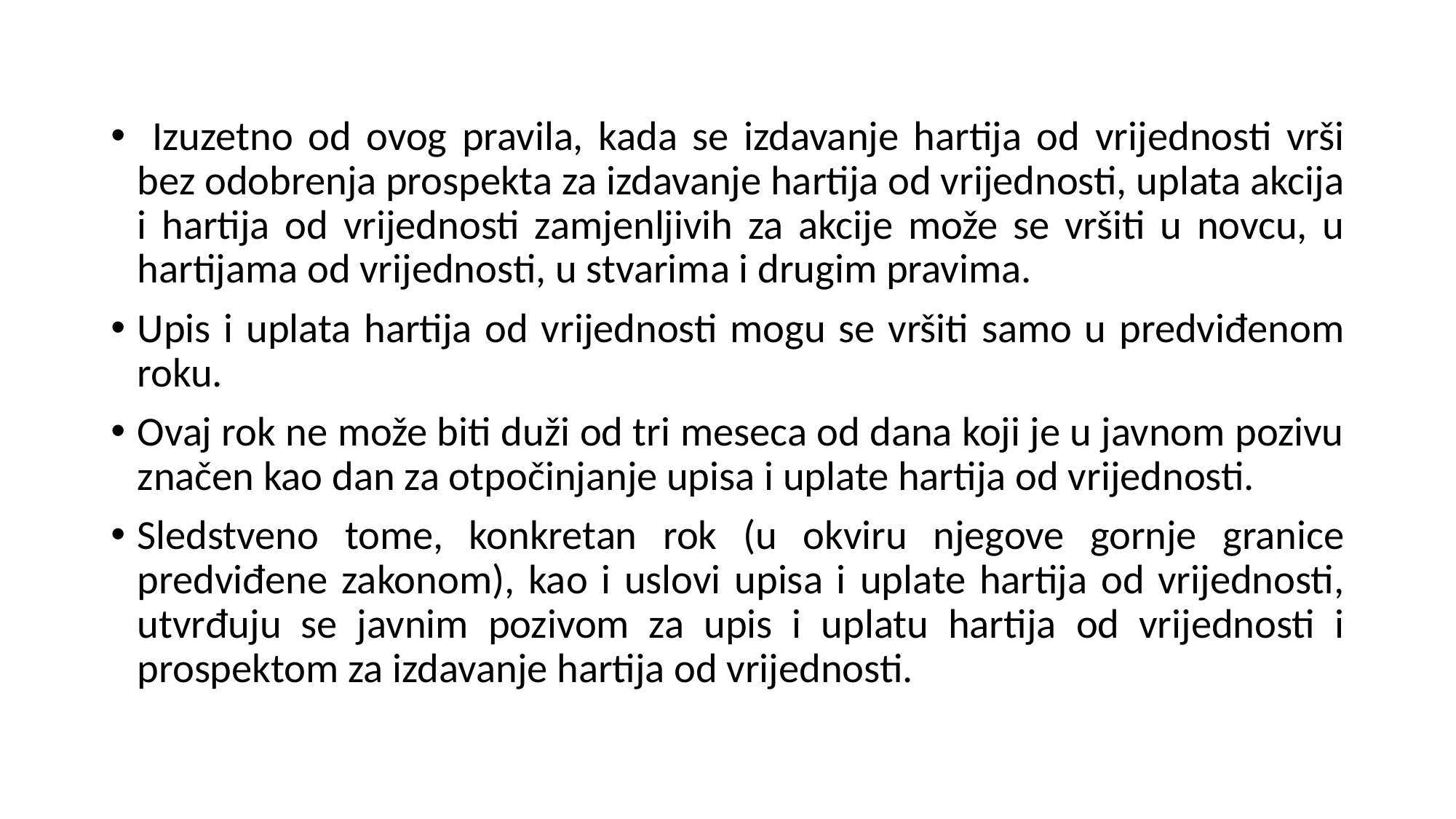

Izuzetno od ovog pravila, kada se izdavanje hartija od vrijednosti vrši bez odobrenja prospekta za izdavanje hartija od vrijednosti, uplata akcija i hartija od vrijednosti zamjenljivih za akcije može se vršiti u novcu, u hartijama od vrijednosti, u stvarima i drugim pravima.
Upis i uplata hartija od vrijednosti mogu se vršiti samo u predviđenom roku.
Ovaj rok ne može biti duži od tri meseca od dana koji je u javnom pozivu značen kao dan za otpočinjanje upisa i uplate hartija od vrijednosti.
Sledstveno tome, konkretan rok (u okviru njegove gornje granice predviđene zakonom), kao i uslovi upisa i uplate hartija od vrijednosti, utvrđuju se javnim pozivom za upis i uplatu hartija od vrijednosti i prospektom za izdavanje hartija od vrijednosti.